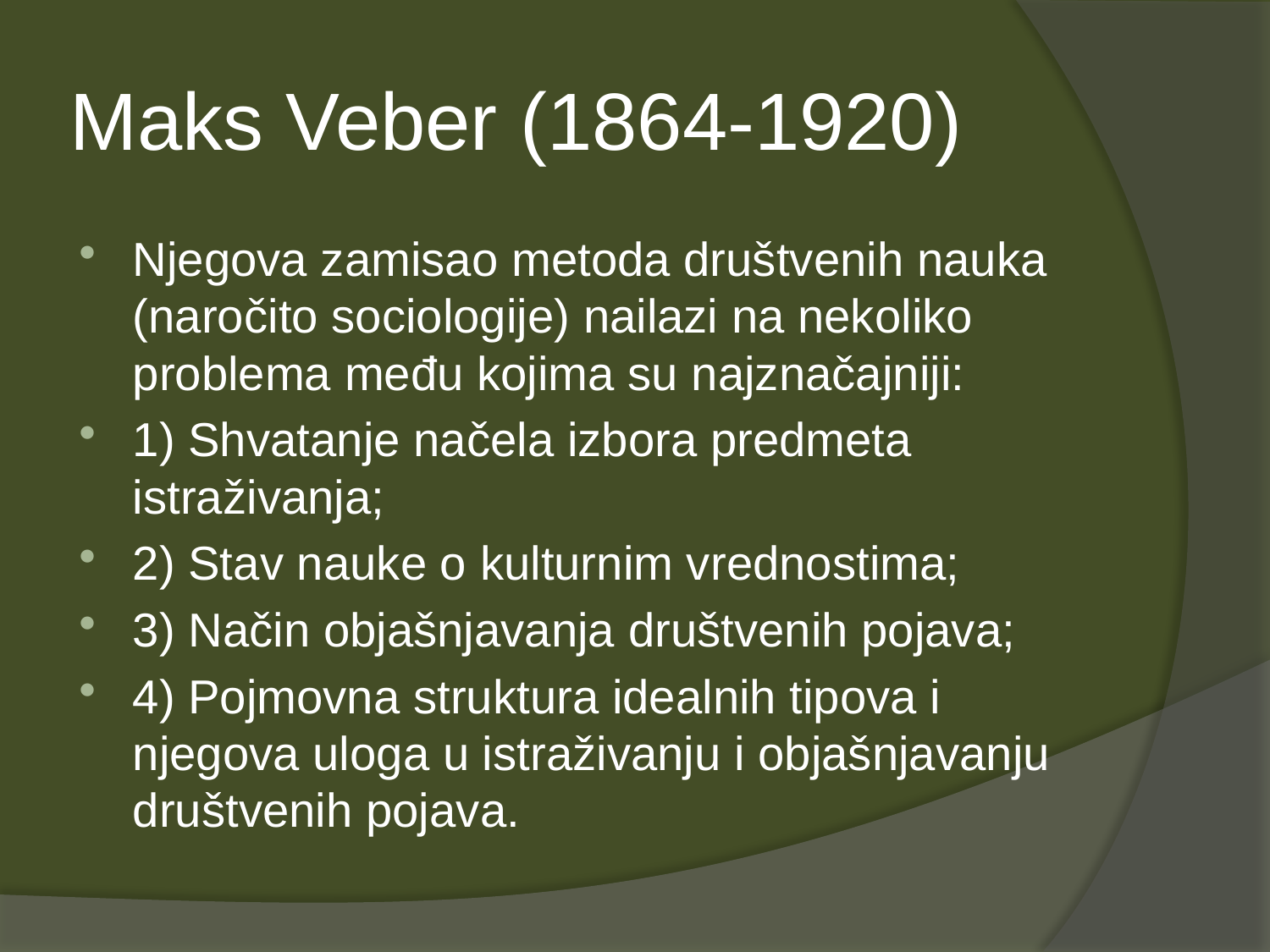

# Maks Veber (1864-1920)
Njegova zamisao metoda društvenih nauka (naročito sociologije) nailazi na nekoliko problema među kojima su najznačajniji:
1) Shvatanje načela izbora predmeta istraživanja;
2) Stav nauke o kulturnim vrednostima;
3) Način objašnjavanja društvenih pojava;
4) Pojmovna struktura idealnih tipova i njegova uloga u istraživanju i objašnjavanju društvenih pojava.